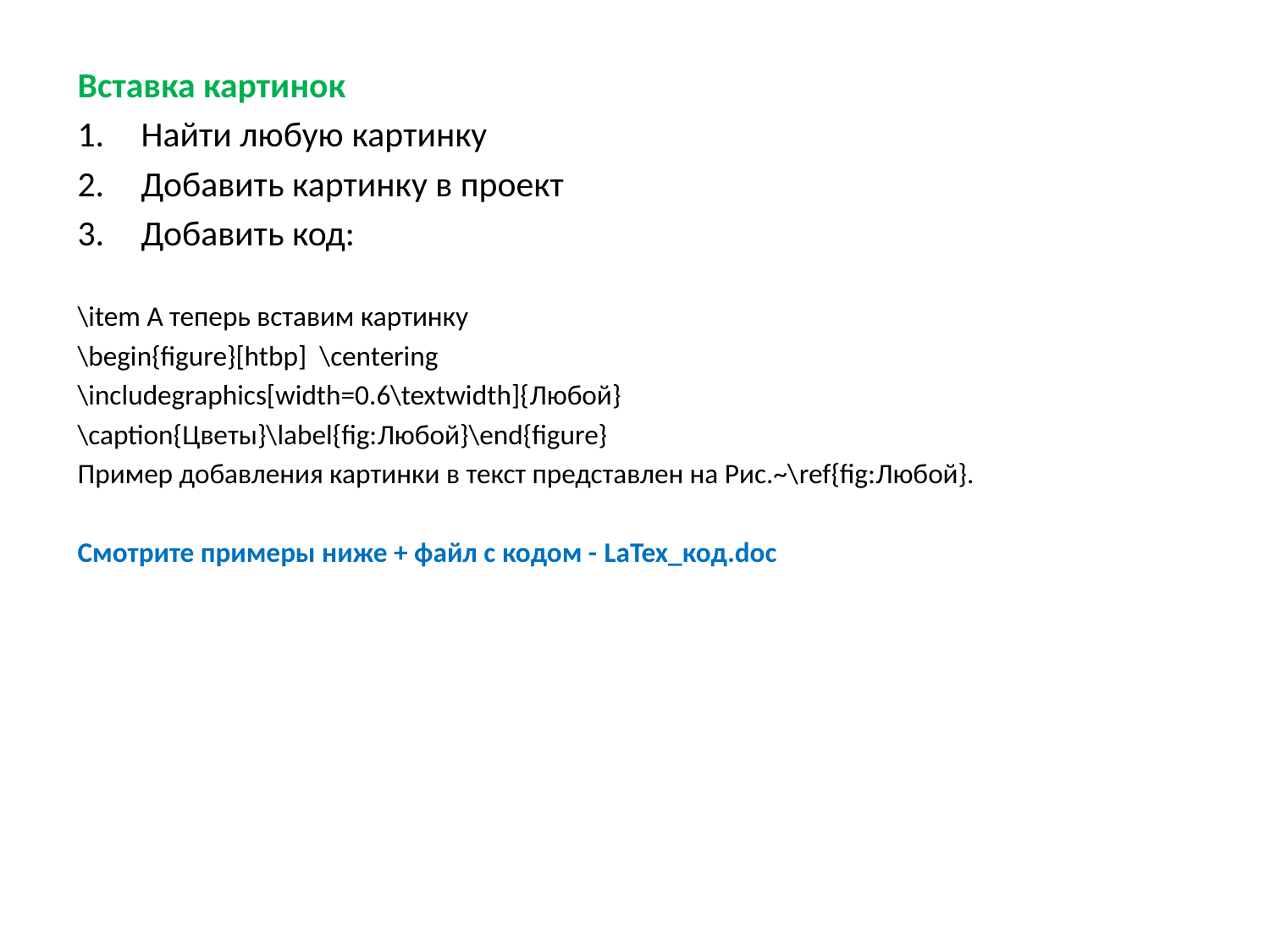

Вставка картинок
Найти любую картинку
Добавить картинку в проект
Добавить код:

\item А теперь вставим картинку
\begin{figure}[htbp]  \centering
\includegraphics[width=0.6\textwidth]{Любой}
\caption{Цветы}\label{fig:Любой}\end{figure}
Пример добавления картинки в текст представлен на Рис.~\ref{fig:Любой}.

Смотрите примеры ниже + файл с кодом - LaTex_код.doc